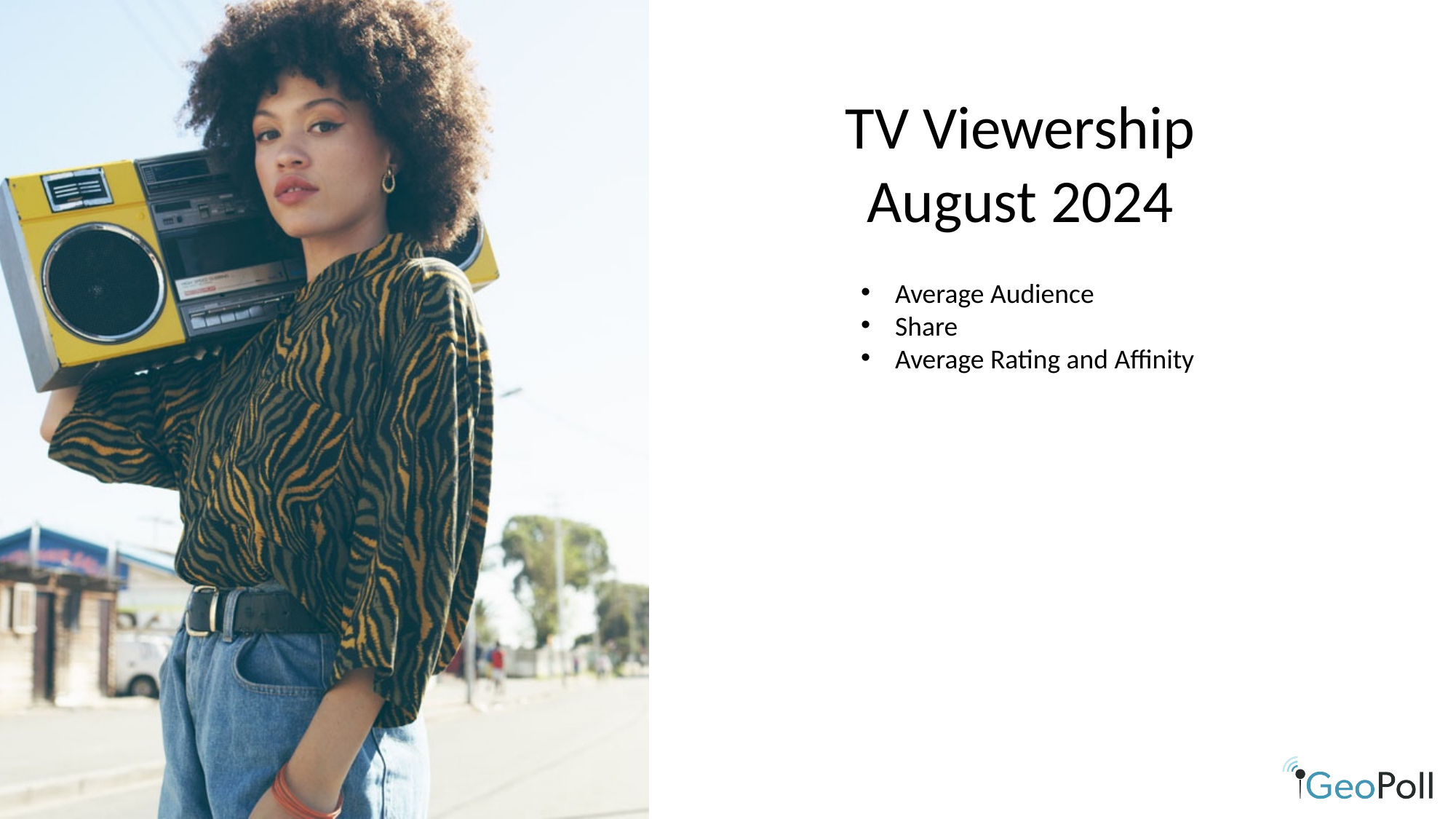

TV Viewership
August 2024
Average Audience
Share
Average Rating and Affinity